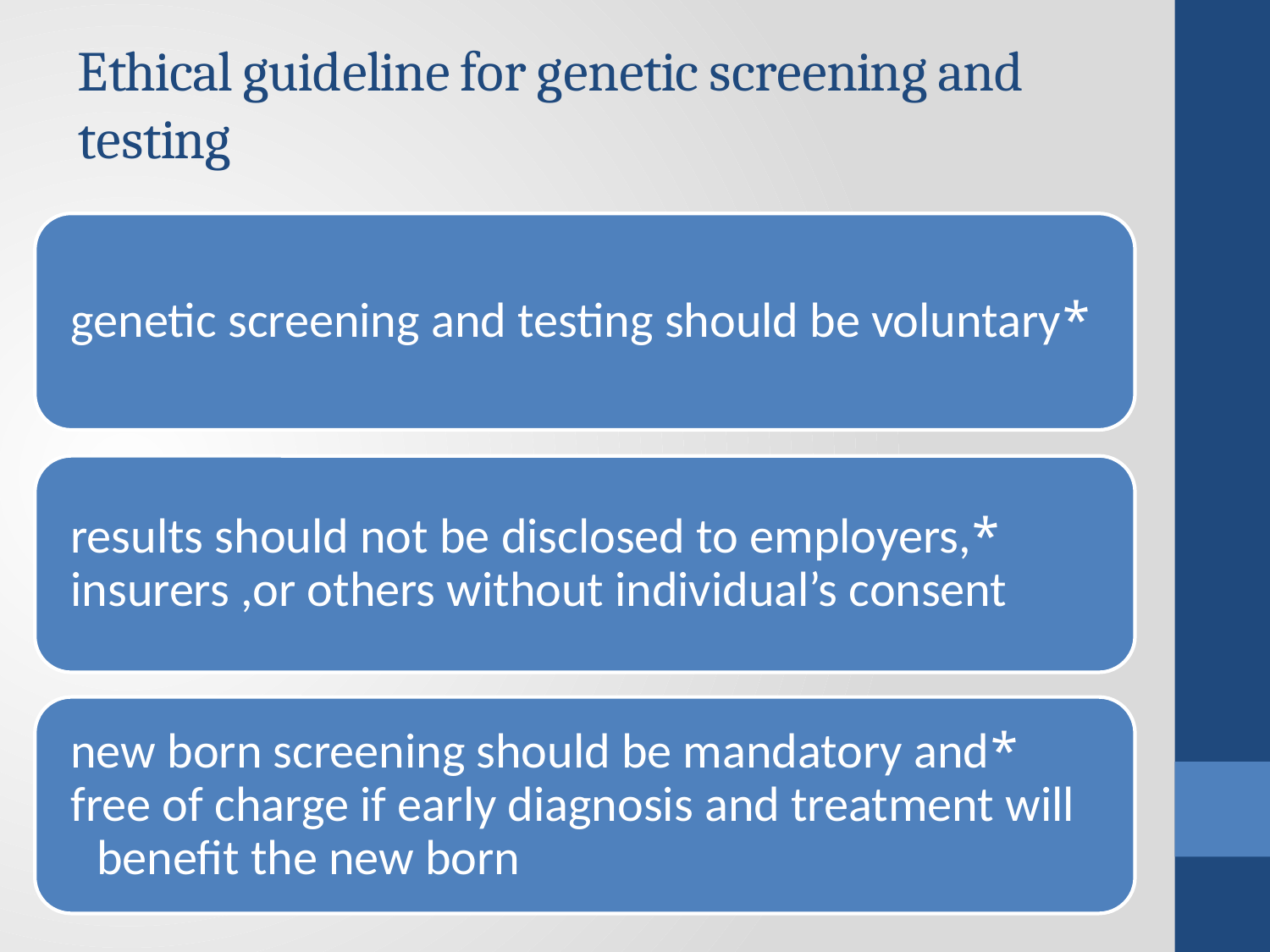

# Ethical guideline for genetic screening and testing
*genetic screening and testing should be voluntary
*results should not be disclosed to employers, insurers ,or others without individual’s consent
*new born screening should be mandatory and free of charge if early diagnosis and treatment will benefit the new born